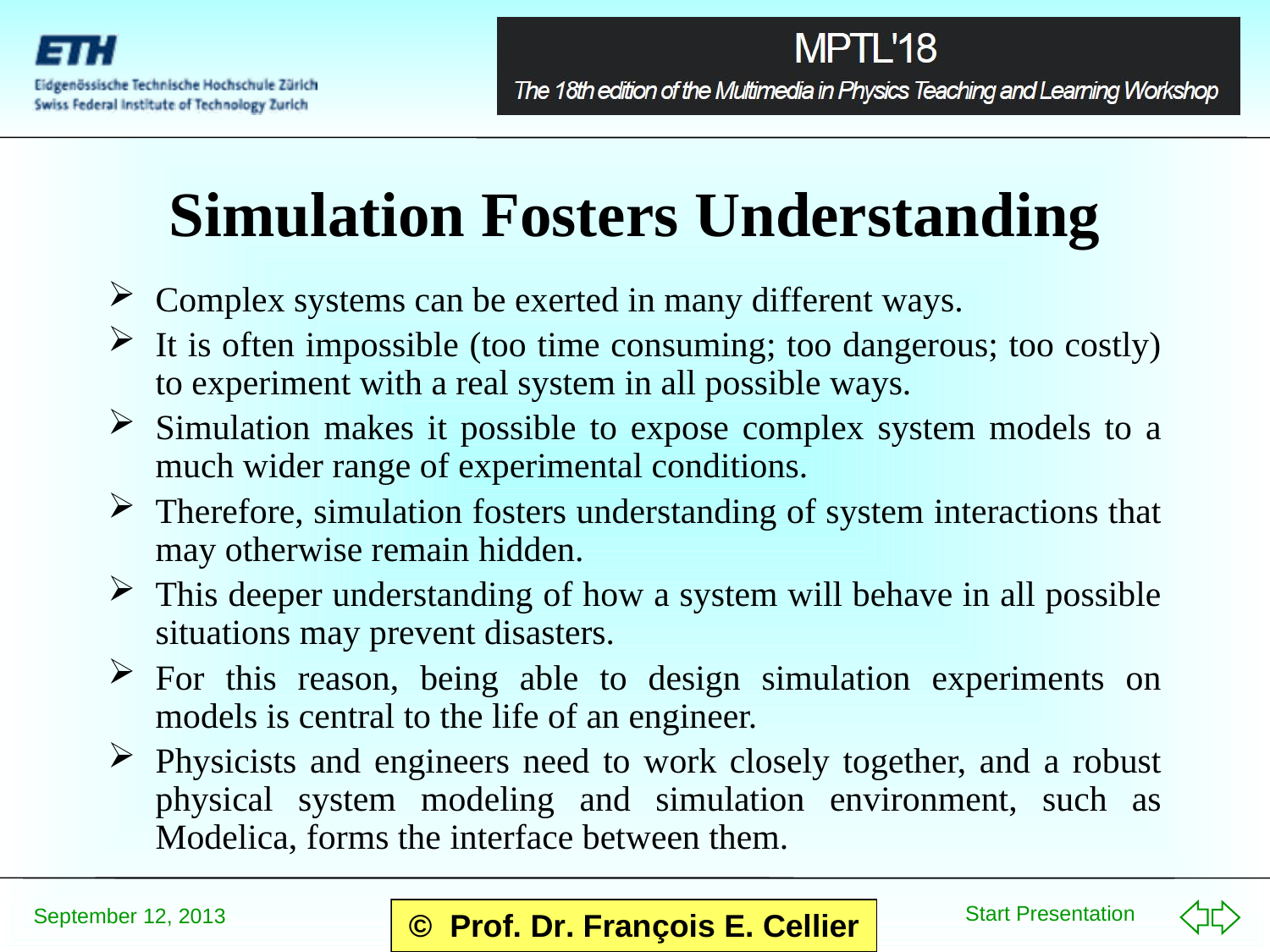

# Simulation Fosters Understanding
Complex systems can be exerted in many different ways.
It is often impossible (too time consuming; too dangerous; too costly) to experiment with a real system in all possible ways.
Simulation makes it possible to expose complex system models to a much wider range of experimental conditions.
Therefore, simulation fosters understanding of system interactions that may otherwise remain hidden.
This deeper understanding of how a system will behave in all possible situations may prevent disasters.
For this reason, being able to design simulation experiments on models is central to the life of an engineer.
Physicists and engineers need to work closely together, and a robust physical system modeling and simulation environment, such as Modelica, forms the interface between them.